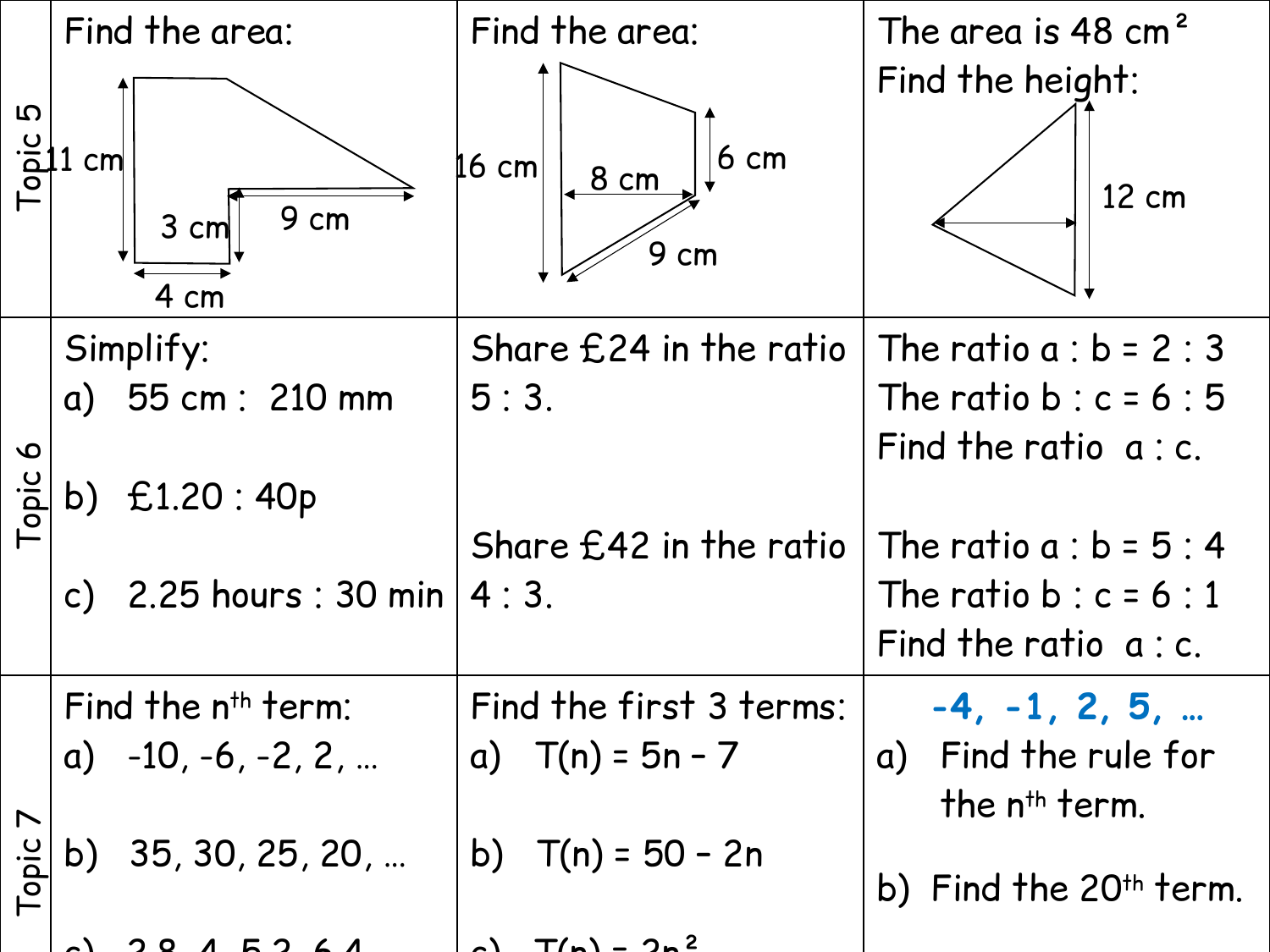

| Topic 5 | Find the area: | Find the area: | The area is 48 cm² Find the height: |
| --- | --- | --- | --- |
| Topic 6 | Simplify: 55 cm : 210 mm £1.20 : 40p 2.25 hours : 30 min | Share £24 in the ratio 5 : 3. Share £42 in the ratio 4 : 3. | The ratio a : b = 2 : 3 The ratio b : c = 6 : 5 Find the ratio a : c. The ratio a : b = 5 : 4 The ratio b : c = 6 : 1 Find the ratio a : c. |
| Topic 7 | Find the nth term: -10, -6, -2, 2, … b) 35, 30, 25, 20, … c) 2.8, 4, 5.2, 6.4, … | Find the first 3 terms: T(n) = 5n – 7 b) T(n) = 50 – 2n c) T(n) = 2n² | -4, -1, 2, 5, … Find the rule for the nth term. b) Find the 20th term. c) Which term has a value of 119? |

6 cm
16 cm
8 cm
9 cm

11 cm
9 cm
3 cm
4 cm

12 cm